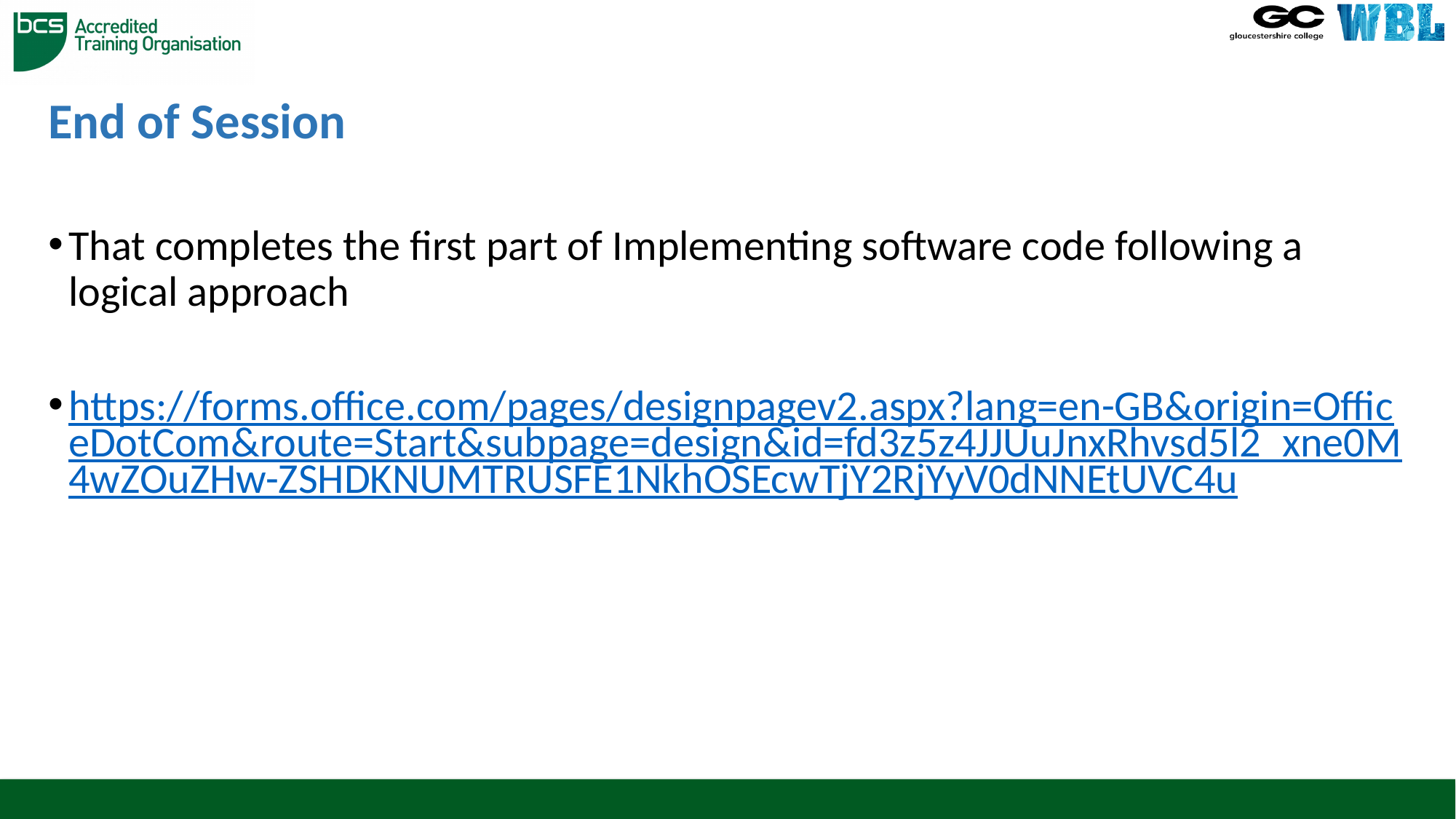

# End of Session
That completes the first part of Implementing software code following a logical approach

https://forms.office.com/pages/designpagev2.aspx?lang=en-GB&origin=OfficeDotCom&route=Start&subpage=design&id=fd3z5z4JJUuJnxRhvsd5l2_xne0M4wZOuZHw-ZSHDKNUMTRUSFE1NkhOSEcwTjY2RjYyV0dNNEtUVC4u